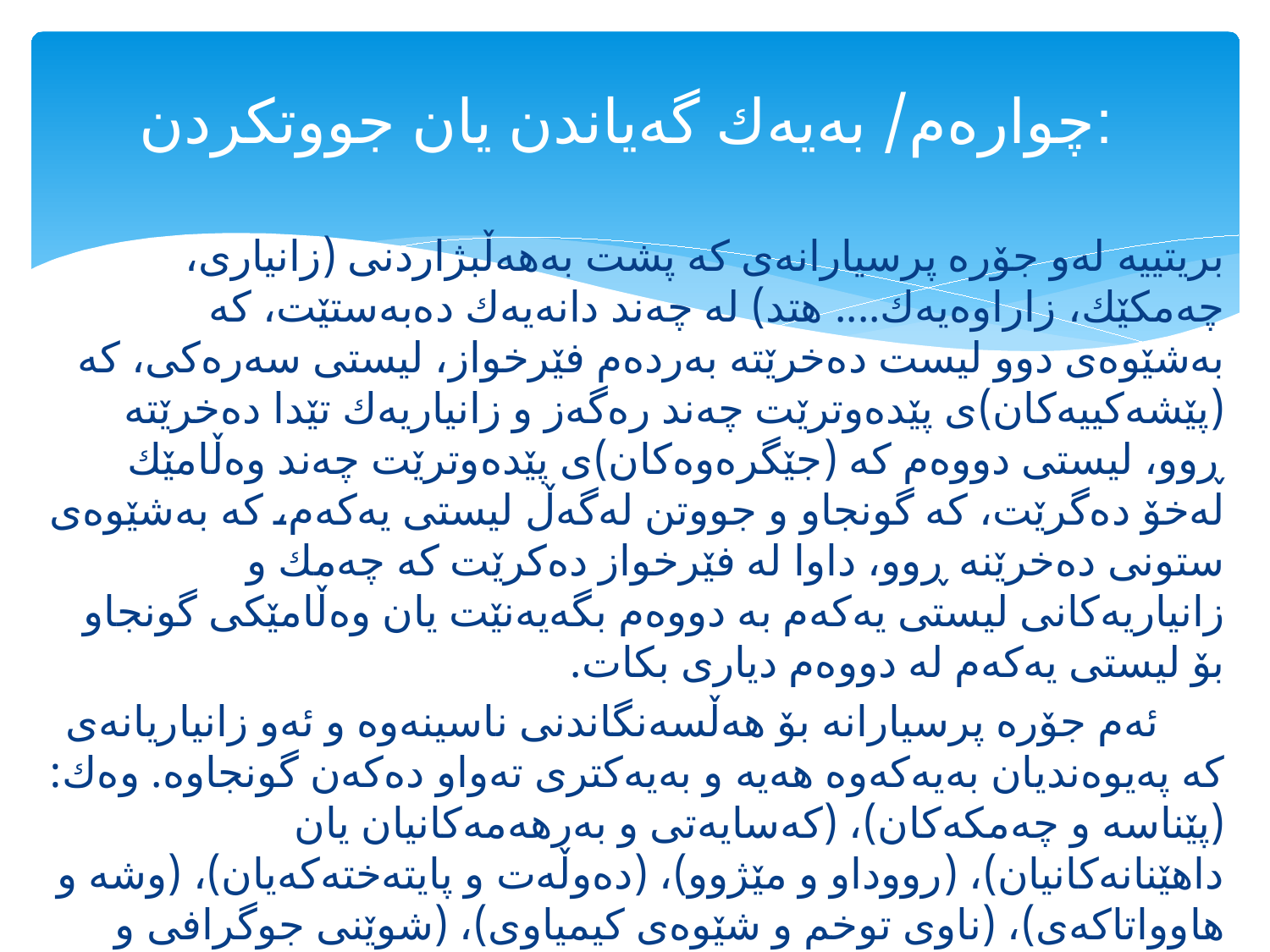

# چوارەم/ بەیەك گەیاندن یان جووتكردن:
بریتییە لەو جۆرە پرسیارانەی كە پشت بەهەڵبژاردنی (زانیاری، چەمكێك، زاراوەیەك.... هتد) لە چەند دانەیەك دەبەستێت، كە بەشێوەی دوو لیست دەخرێتە بەردەم فێرخواز، لیستی سەرەكی، كه‌ (پێشەكییەكان)ی پێدەوترێت چەند رەگەز و زانیاریەك تێدا دەخرێتە ڕوو، لیستی دووەم كە (جێگرەوەكان)ی پێدەوترێت چەند وەڵامێك لەخۆ دەگرێت، كە گونجاو و جووتن لەگەڵ لیستی یەكەم، كە بەشێوەی ستونی دەخرێنە ڕوو، داوا لە فێرخواز دەكرێت كە چەمك و زانیاریەكانی لیستی یەكەم بە دووەم بگەیەنێت یان وەڵامێكی گونجاو بۆ لیستی یەكەم لە دووەم دیاری بكات.
      ئەم جۆرە پرسیارانە بۆ هەڵسەنگاندنی ناسینەوە و ئەو زانیاریانەی كە پەیوەندیان بەیەكەوە هەیە و بەیەكتری تەواو دەكەن گونجاوە. وەك: (پێناسە و چەمكەكان)، (كەسایەتی و بەرهەمەكانیان یان داهێنانەكانیان)، (رووداو و مێژوو)، (دەوڵەت و پایتەختەكەیان)، (وشە و هاوواتاكەی)، (ناوی توخم و شێوەی كیمیاوی)، (شوێنی جوگرافی و تایبەتمەندیەكەی)، (وشە و ماناكەیان).